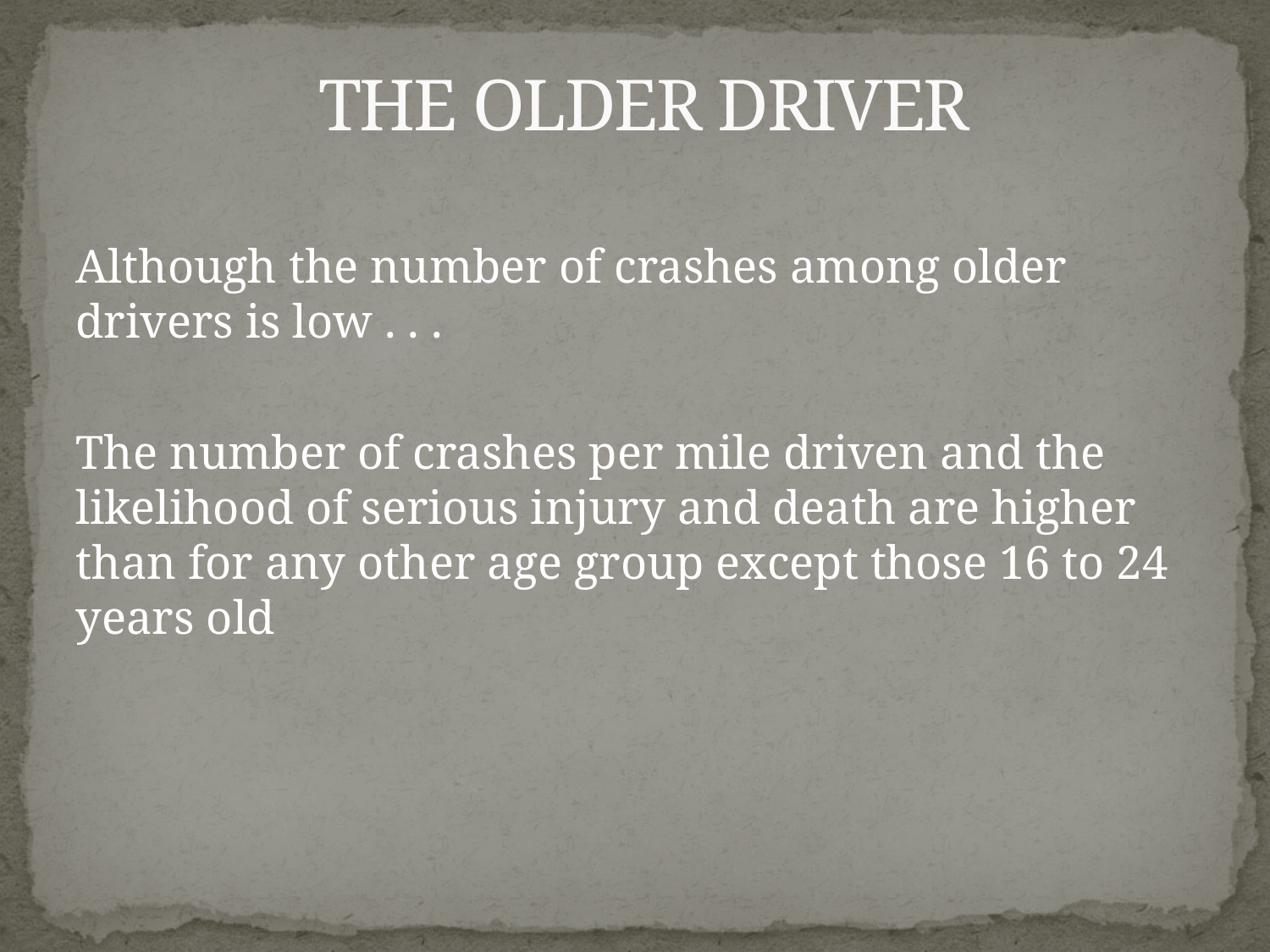

# THE OLDER DRIVER

Although the number of crashes among older drivers is low . . .

The number of crashes per mile driven and the likelihood of serious injury and death are higher than for any other age group except those 16 to 24 years old